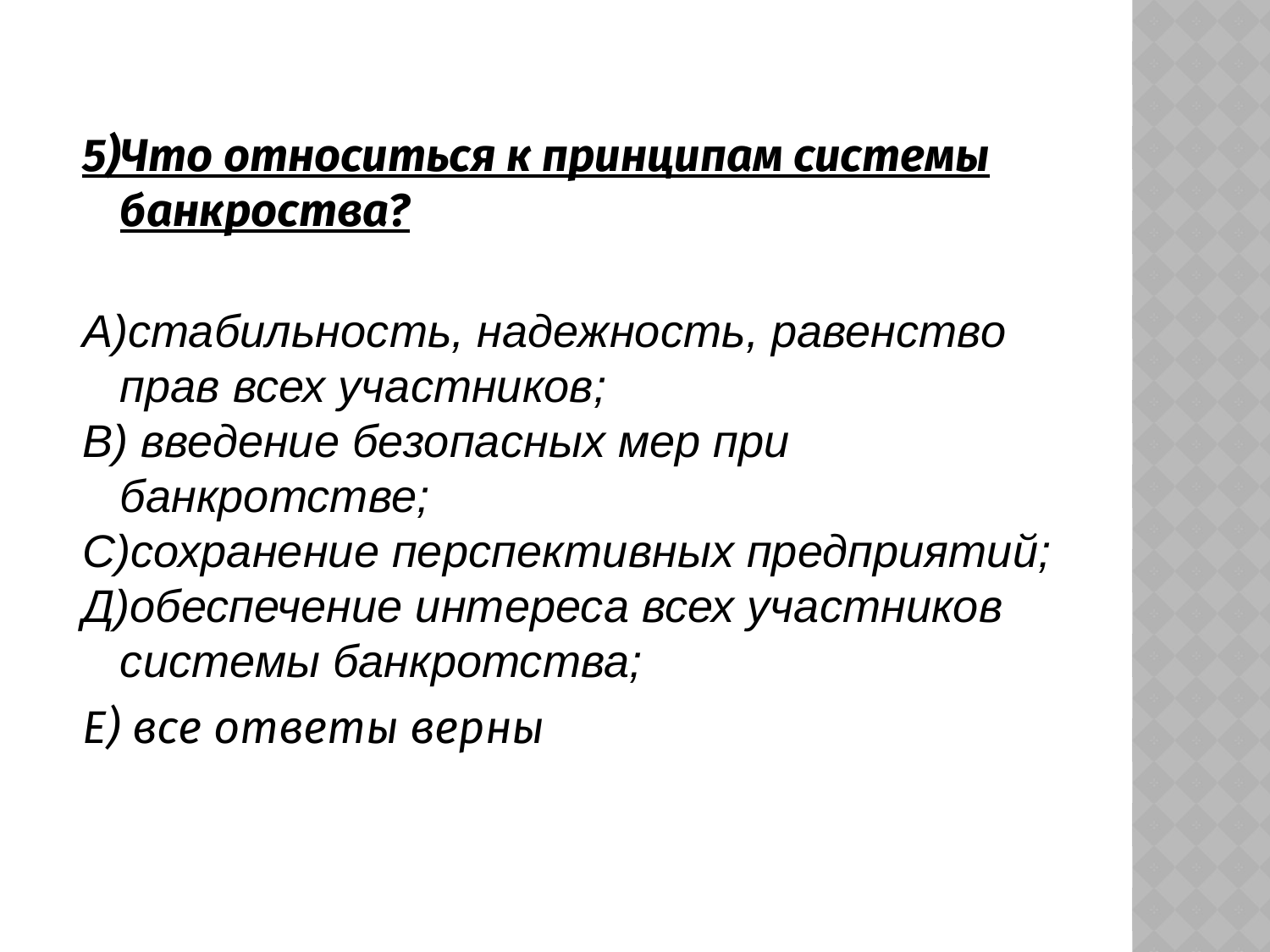

5)Что относиться к принципам системы банкроства?

А)стабильность, надежность, равенство прав всех участников;
В) введение безопасных мер при банкротстве;
С)сохранение перспективных предприятий;
Д)обеспечение интереса всех участников системы банкротства;
Е) все ответы верны